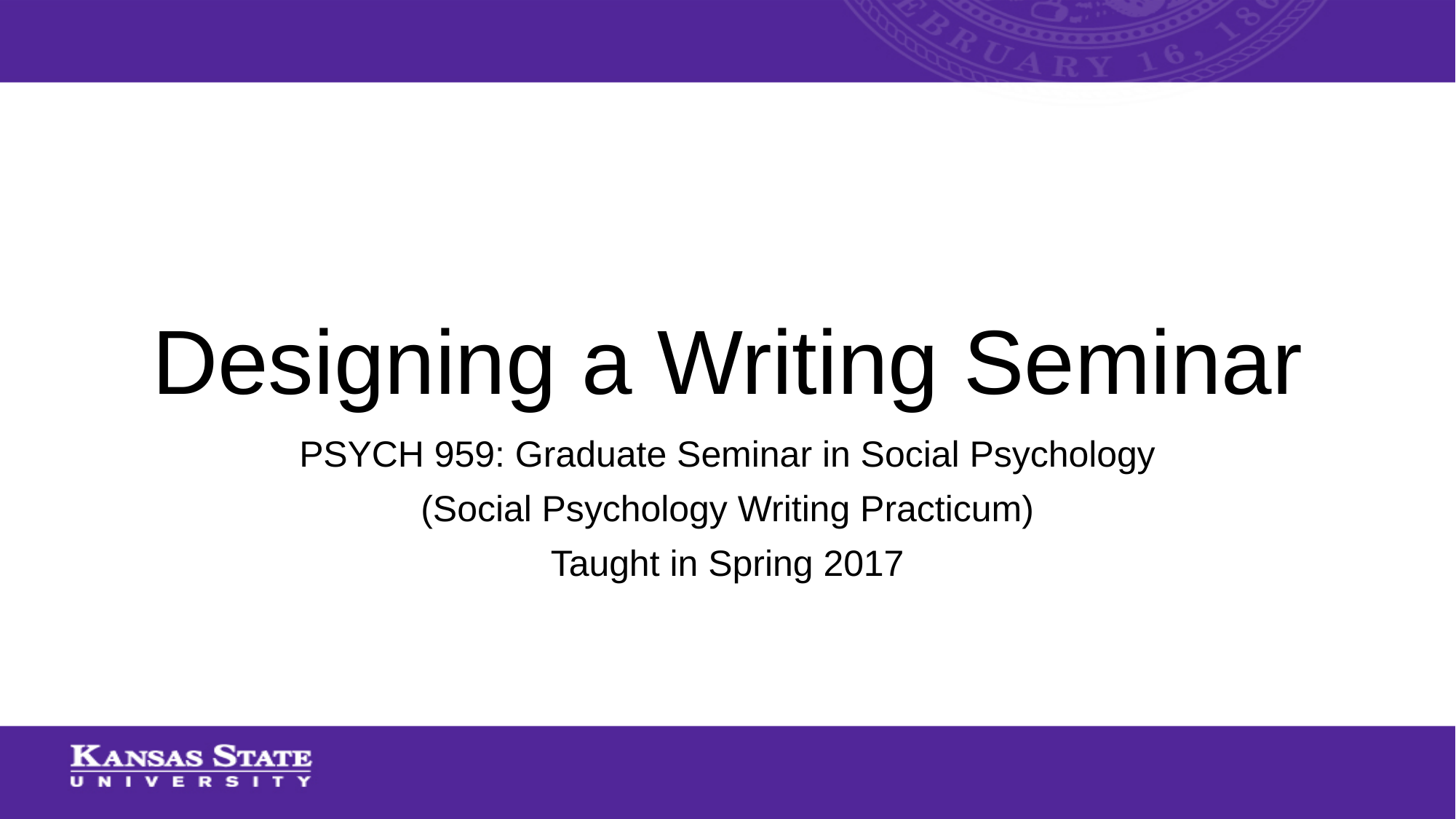

# Designing a Writing Seminar
PSYCH 959: Graduate Seminar in Social Psychology
(Social Psychology Writing Practicum)
Taught in Spring 2017